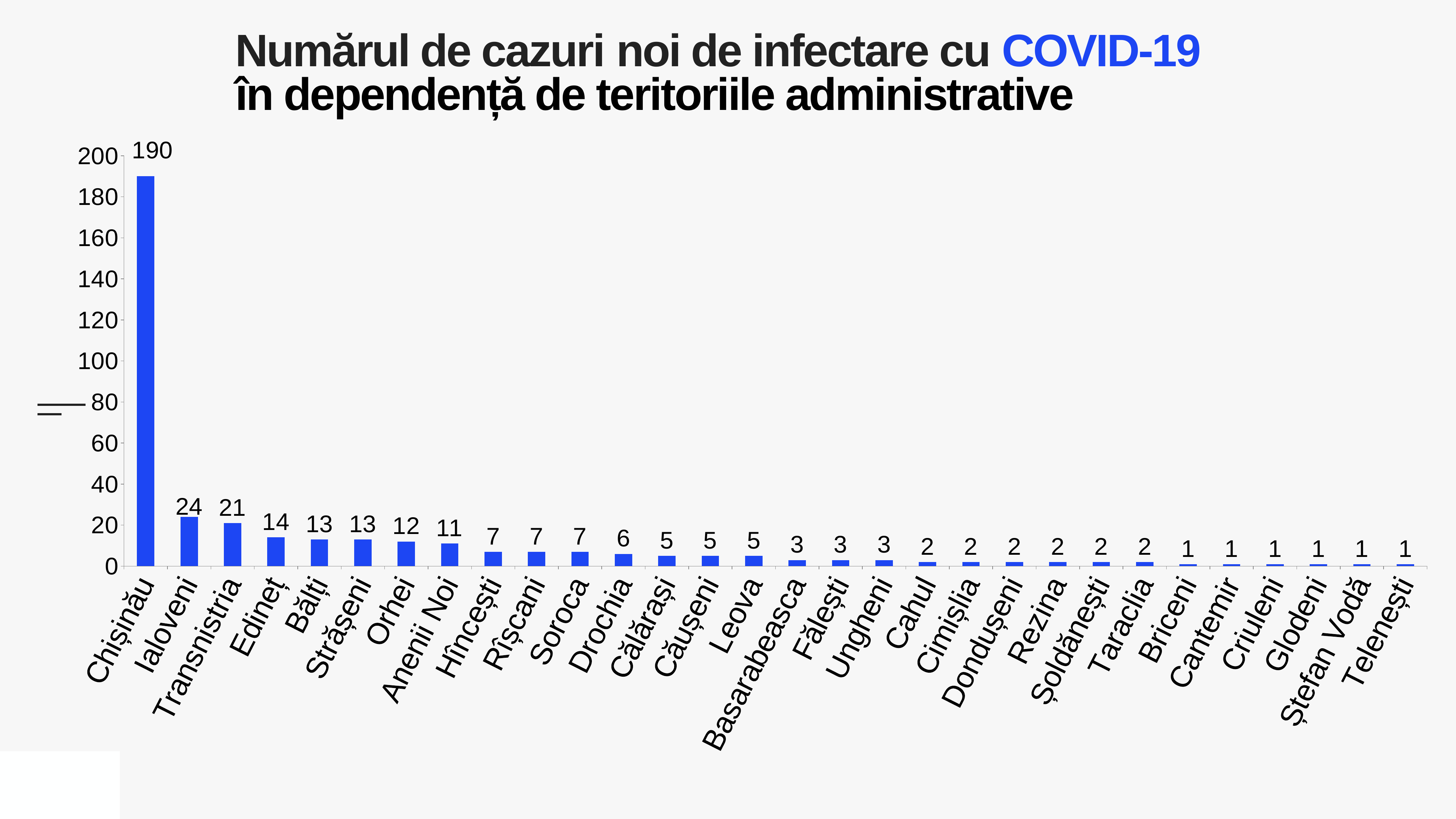

Numărul de cazuri noi de infectare cu COVID-19
în dependență de teritoriile administrative

### Chart

| Category | Cazuri |
|---|---|
| Chișinău | 190.0 |
| Ialoveni | 24.0 |
| Transnistria | 21.0 |
| Edineț | 14.0 |
| Bălți | 13.0 |
| Strășeni | 13.0 |
| Orhei | 12.0 |
| Anenii Noi | 11.0 |
| Hîncești | 7.0 |
| Rîșcani | 7.0 |
| Soroca | 7.0 |
| Drochia | 6.0 |
| Călărași | 5.0 |
| Căușeni | 5.0 |
| Leova | 5.0 |
| Basarabeasca | 3.0 |
| Fălești | 3.0 |
| Ungheni | 3.0 |
| Cahul | 2.0 |
| Cimișlia | 2.0 |
| Dondușeni | 2.0 |
| Rezina | 2.0 |
| Șoldănești | 2.0 |
| Taraclia | 2.0 |
| Briceni | 1.0 |
| Cantemir | 1.0 |
| Criuleni | 1.0 |
| Glodeni | 1.0 |
| Ștefan Vodă | 1.0 |
| Telenești | 1.0 |